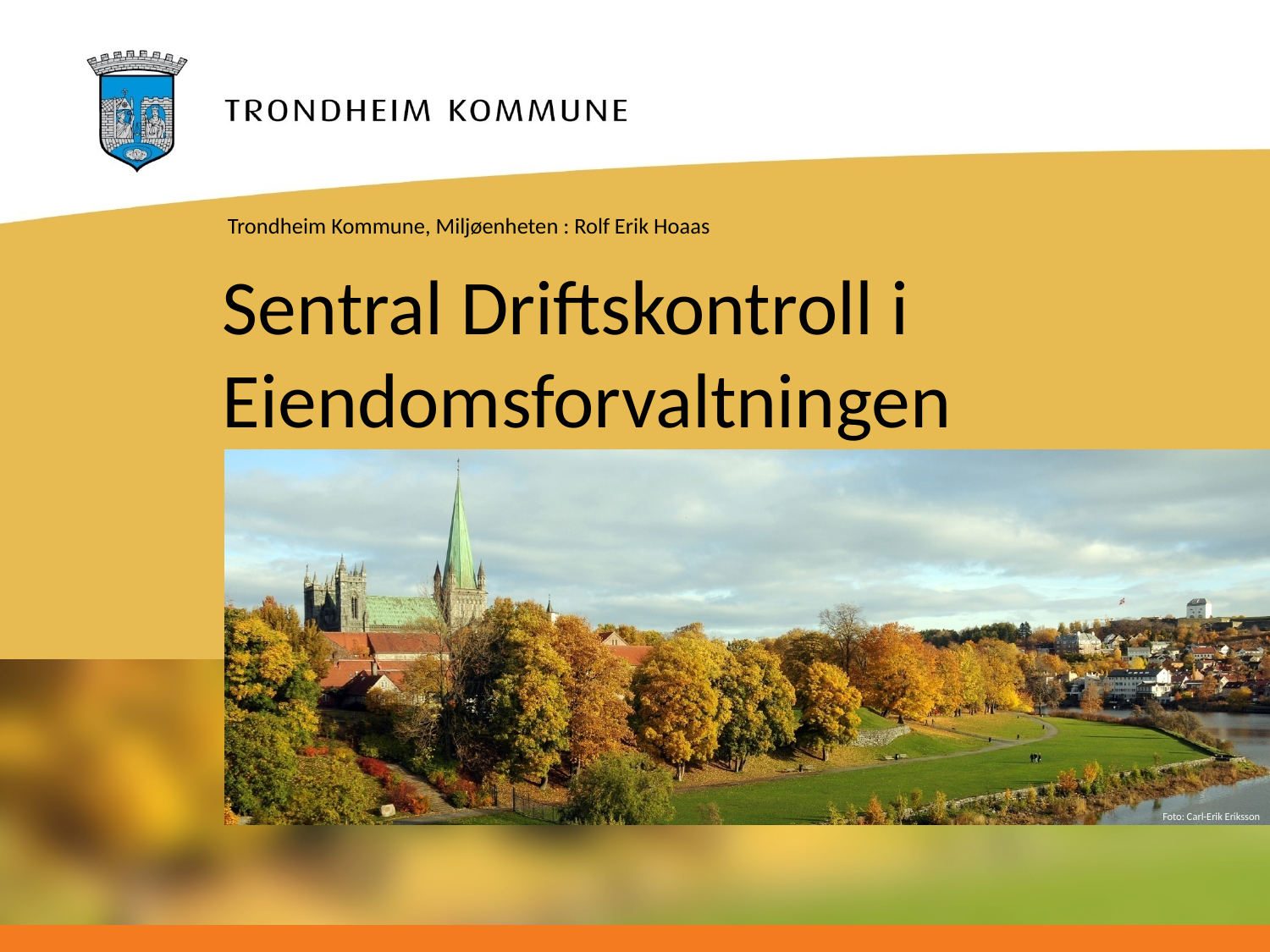

Trondheim Kommune, Miljøenheten : Rolf Erik Hoaas
# Sentral Driftskontroll i Eiendomsforvaltningen